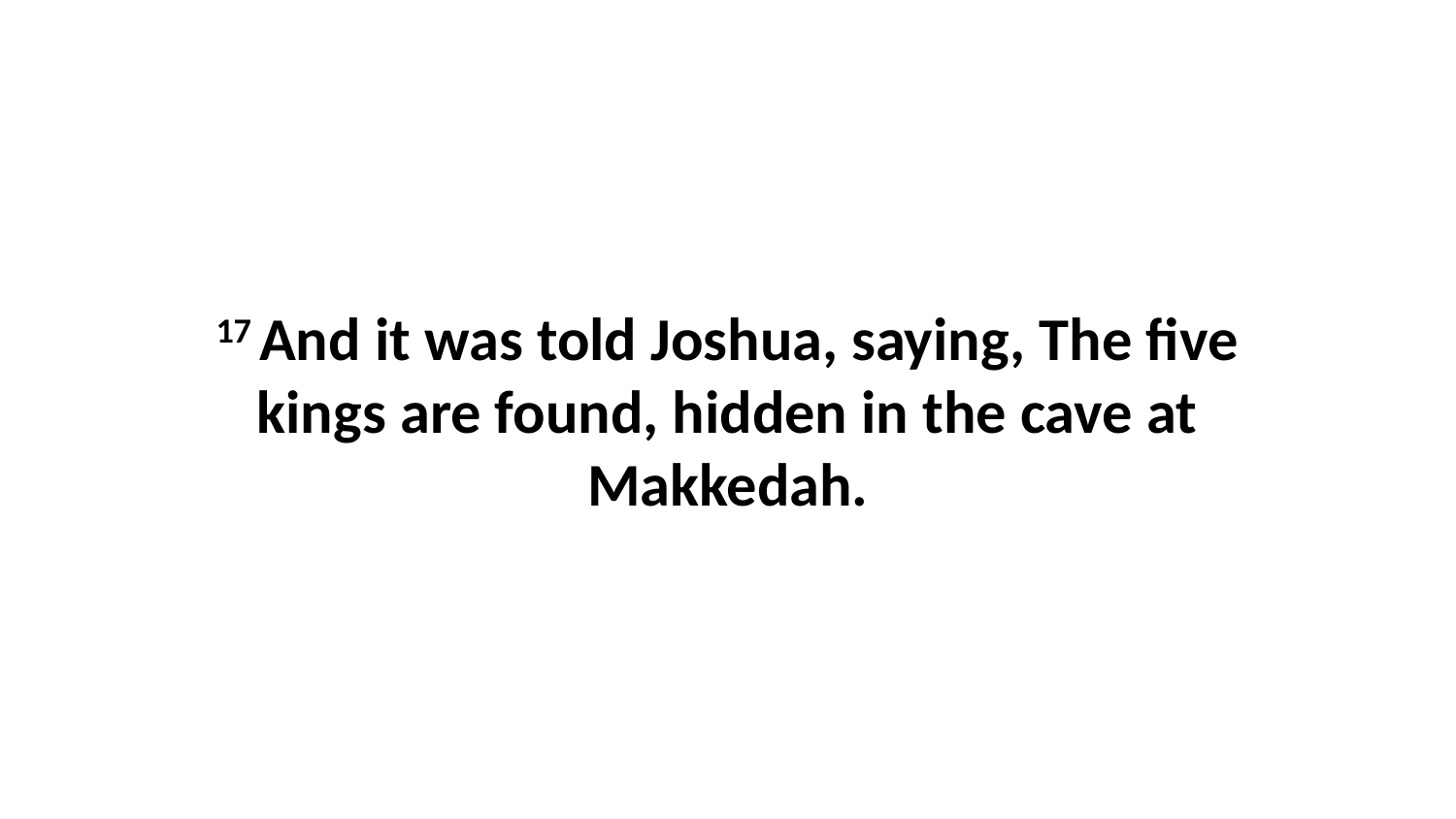

17 And it was told Joshua, saying, The five kings are found, hidden in the cave at Makkedah.